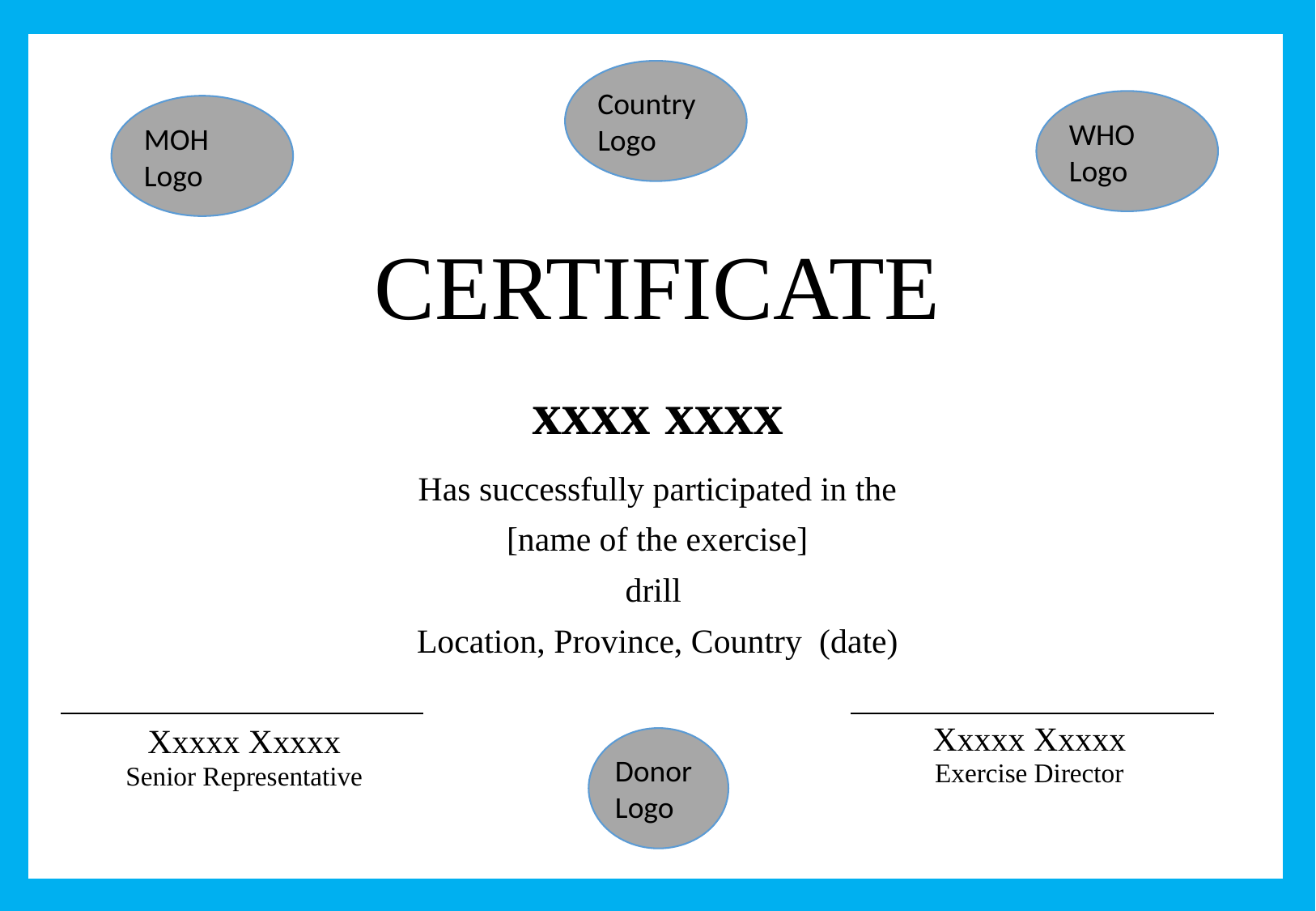

Country Logo
WHO
Logo
MOH Logo
CERTIFICATE
xxxx xxxx
Has successfully participated in the
[name of the exercise]
drill
Location, Province, Country  (date)

Xxxxx Xxxxx
Exercise Director
Xxxxx Xxxxx
Senior Representative
Donor
Logo